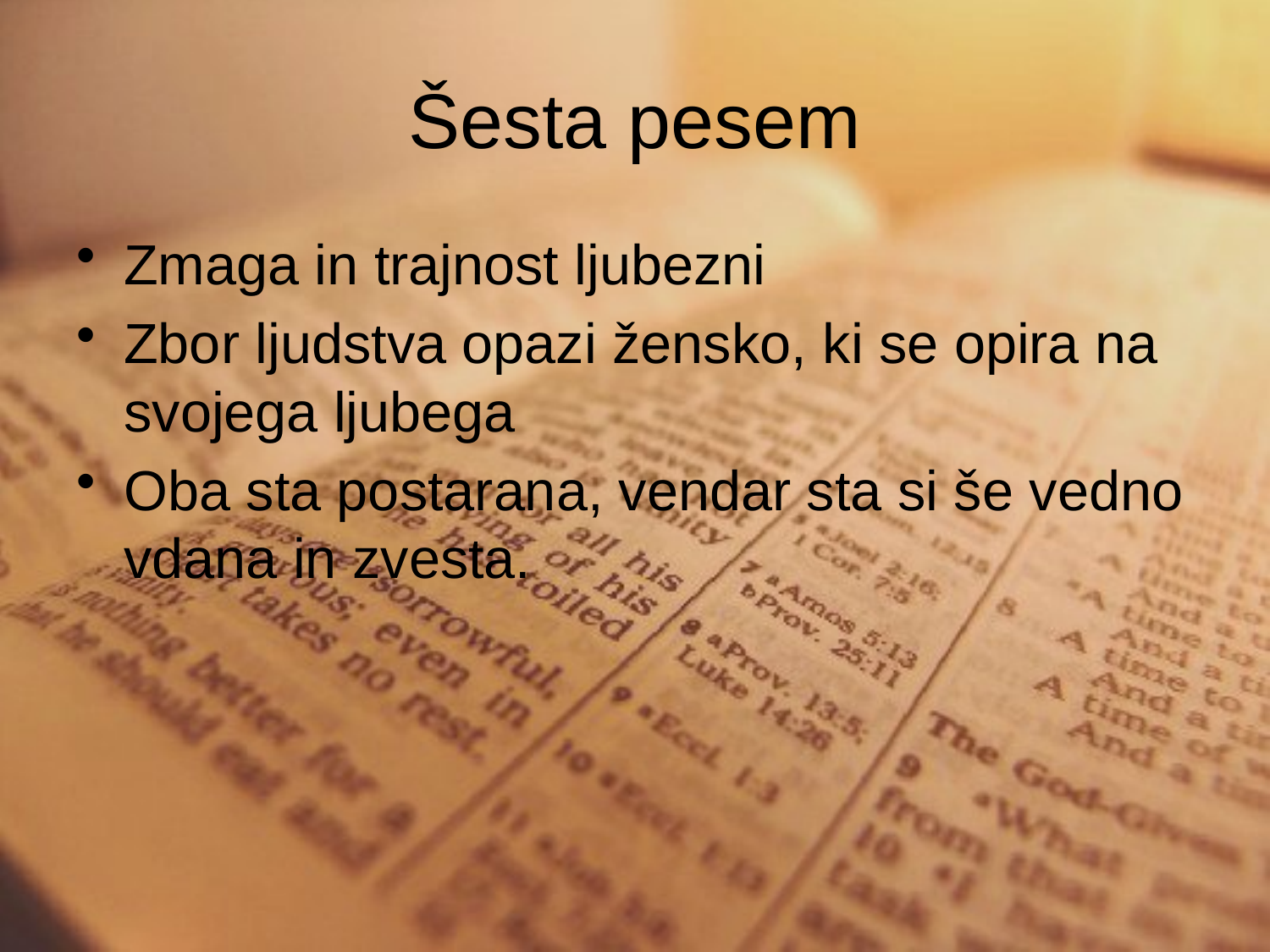

# Šesta pesem
Zmaga in trajnost ljubezni
Zbor ljudstva opazi žensko, ki se opira na svojega ljubega
Oba sta postarana, vendar sta si še vedno vdana in zvesta.